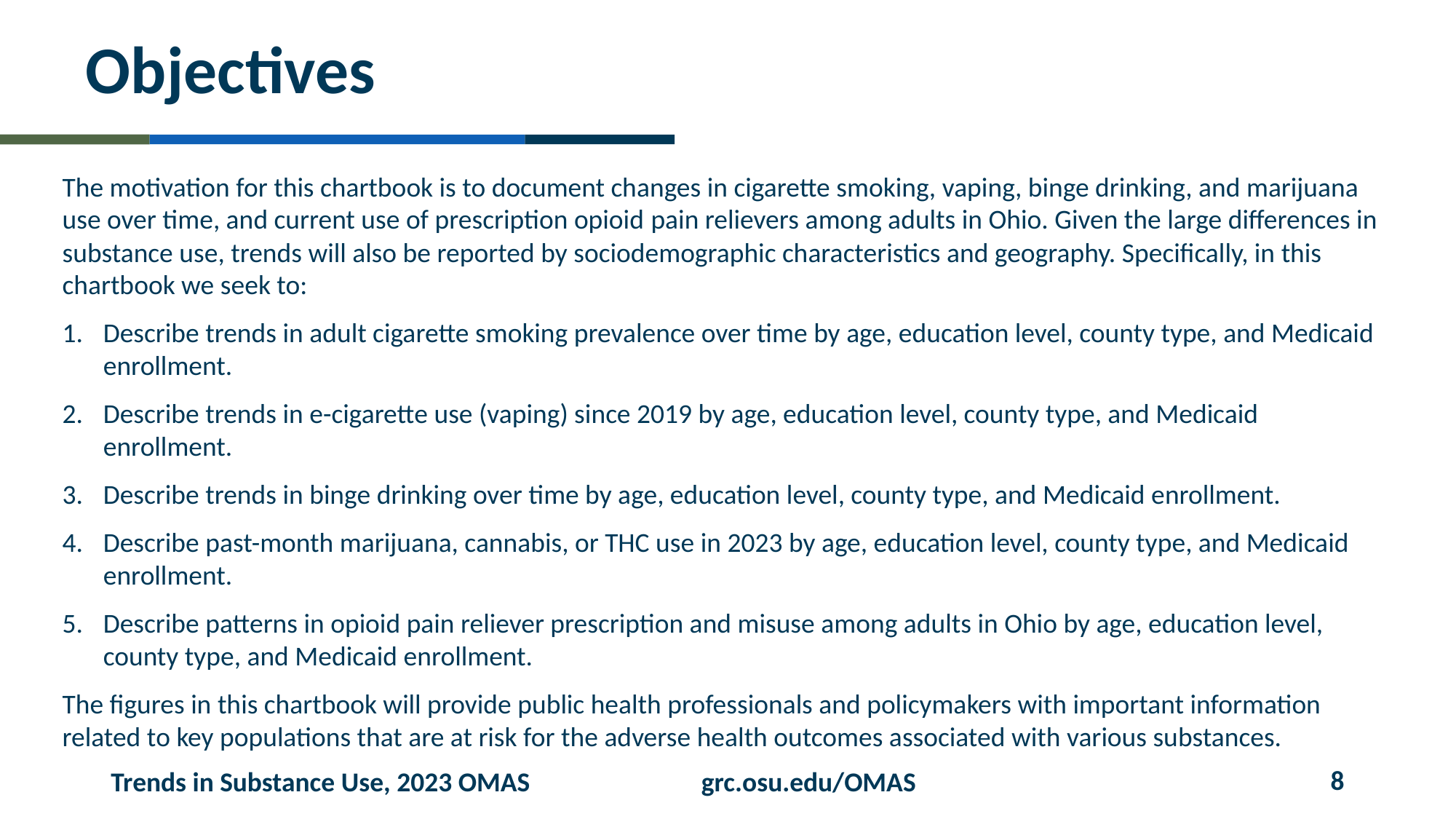

# Objectives
The motivation for this chartbook is to document changes in cigarette smoking, vaping, binge drinking, and marijuana use over time, and current use of prescription opioid pain relievers among adults in Ohio. Given the large differences in substance use, trends will also be reported by sociodemographic characteristics and geography. Specifically, in this chartbook we seek to:
Describe trends in adult cigarette smoking prevalence over time by age, education level, county type, and Medicaid enrollment.
Describe trends in e-cigarette use (vaping) since 2019 by age, education level, county type, and Medicaid enrollment.
Describe trends in binge drinking over time by age, education level, county type, and Medicaid enrollment.
Describe past-month marijuana, cannabis, or THC use in 2023 by age, education level, county type, and Medicaid enrollment.
Describe patterns in opioid pain reliever prescription and misuse among adults in Ohio by age, education level, county type, and Medicaid enrollment.
The figures in this chartbook will provide public health professionals and policymakers with important information related to key populations that are at risk for the adverse health outcomes associated with various substances.
8
Trends in Substance Use, 2023 OMAS
grc.osu.edu/OMAS